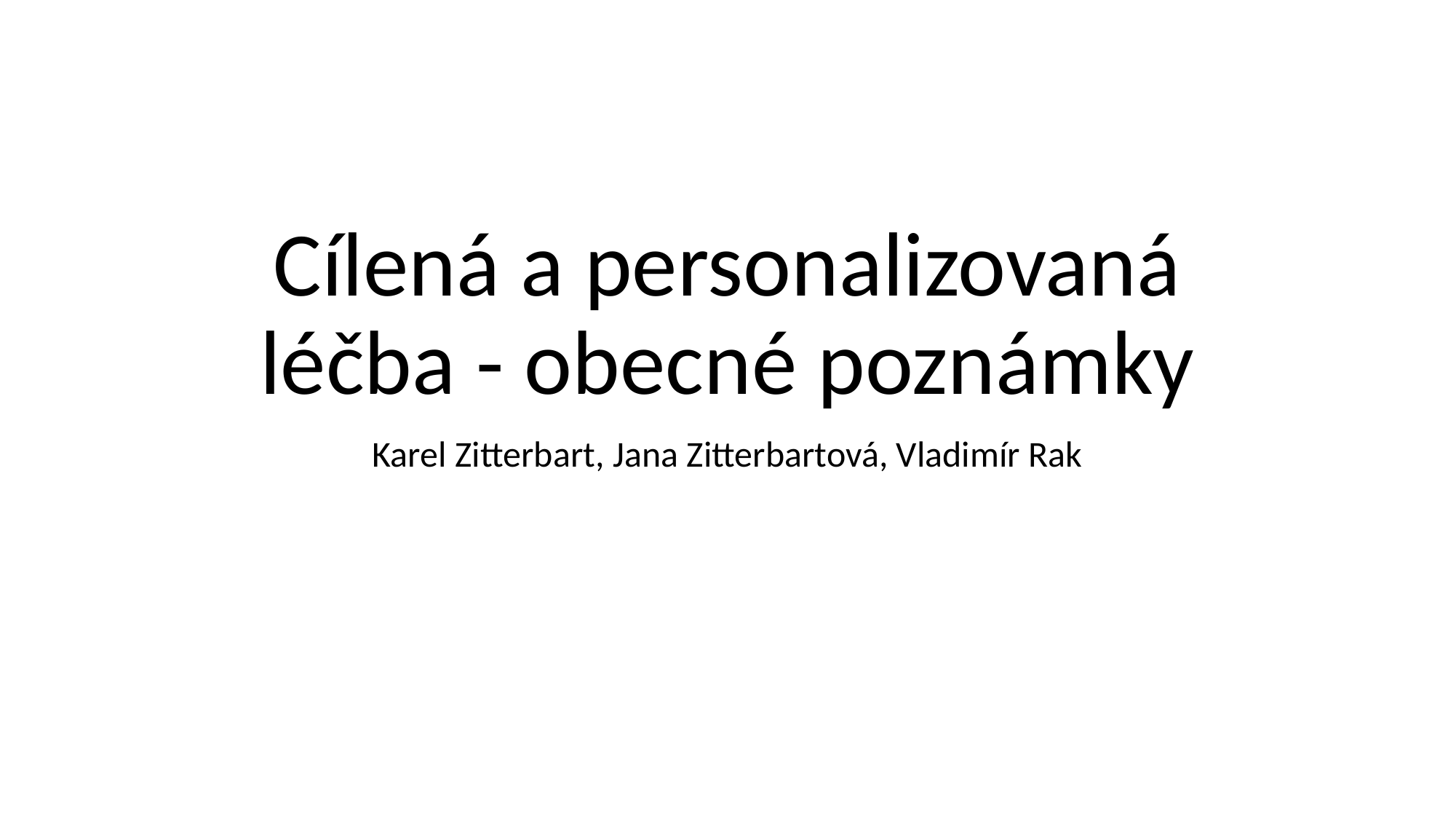

# Cílená a personalizovaná léčba - obecné poznámky
Karel Zitterbart, Jana Zitterbartová, Vladimír Rak